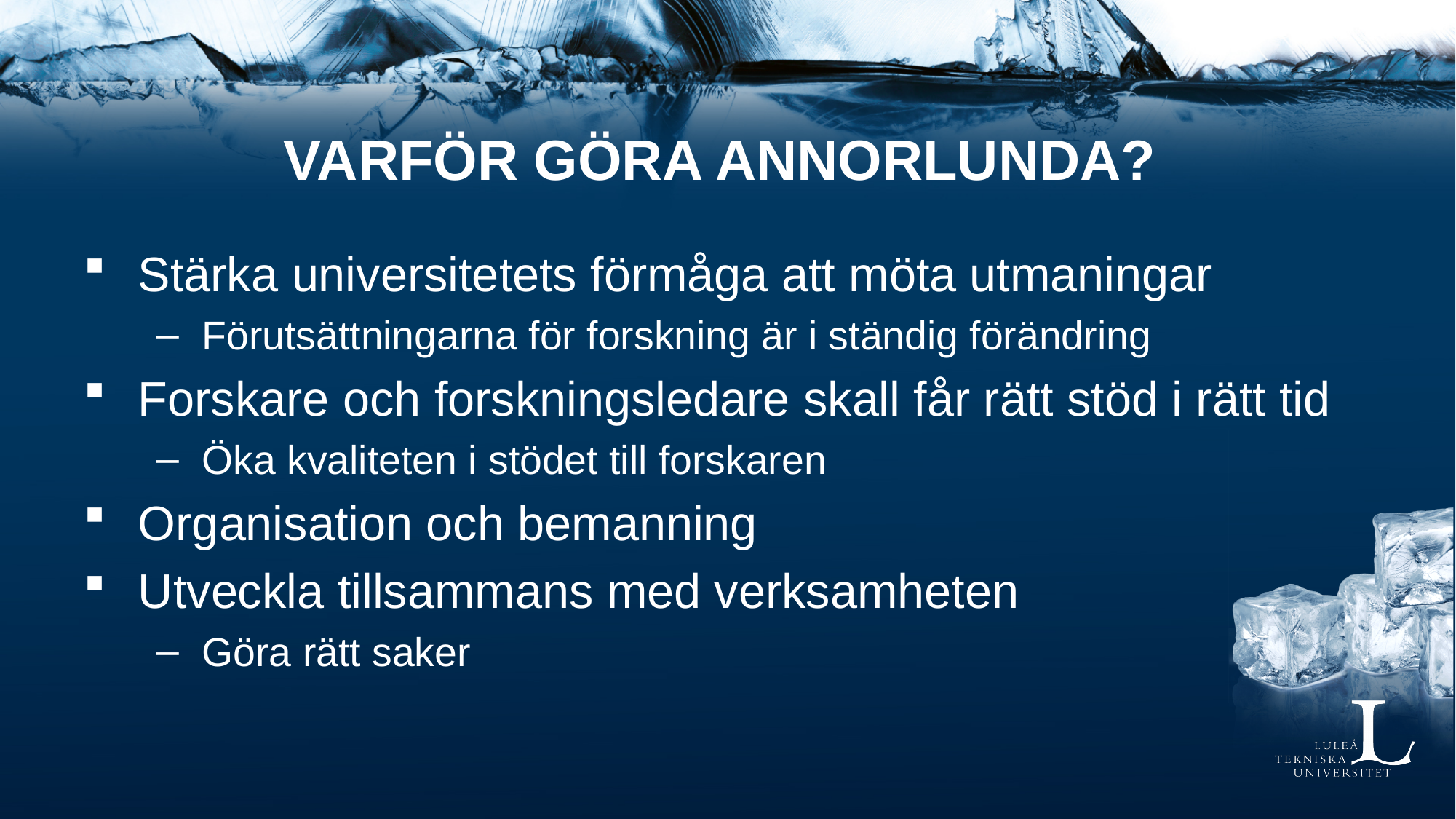

# Varför göra annorlunda?
Stärka universitetets förmåga att möta utmaningar
Förutsättningarna för forskning är i ständig förändring
Forskare och forskningsledare skall får rätt stöd i rätt tid
Öka kvaliteten i stödet till forskaren
Organisation och bemanning
Utveckla tillsammans med verksamheten
Göra rätt saker